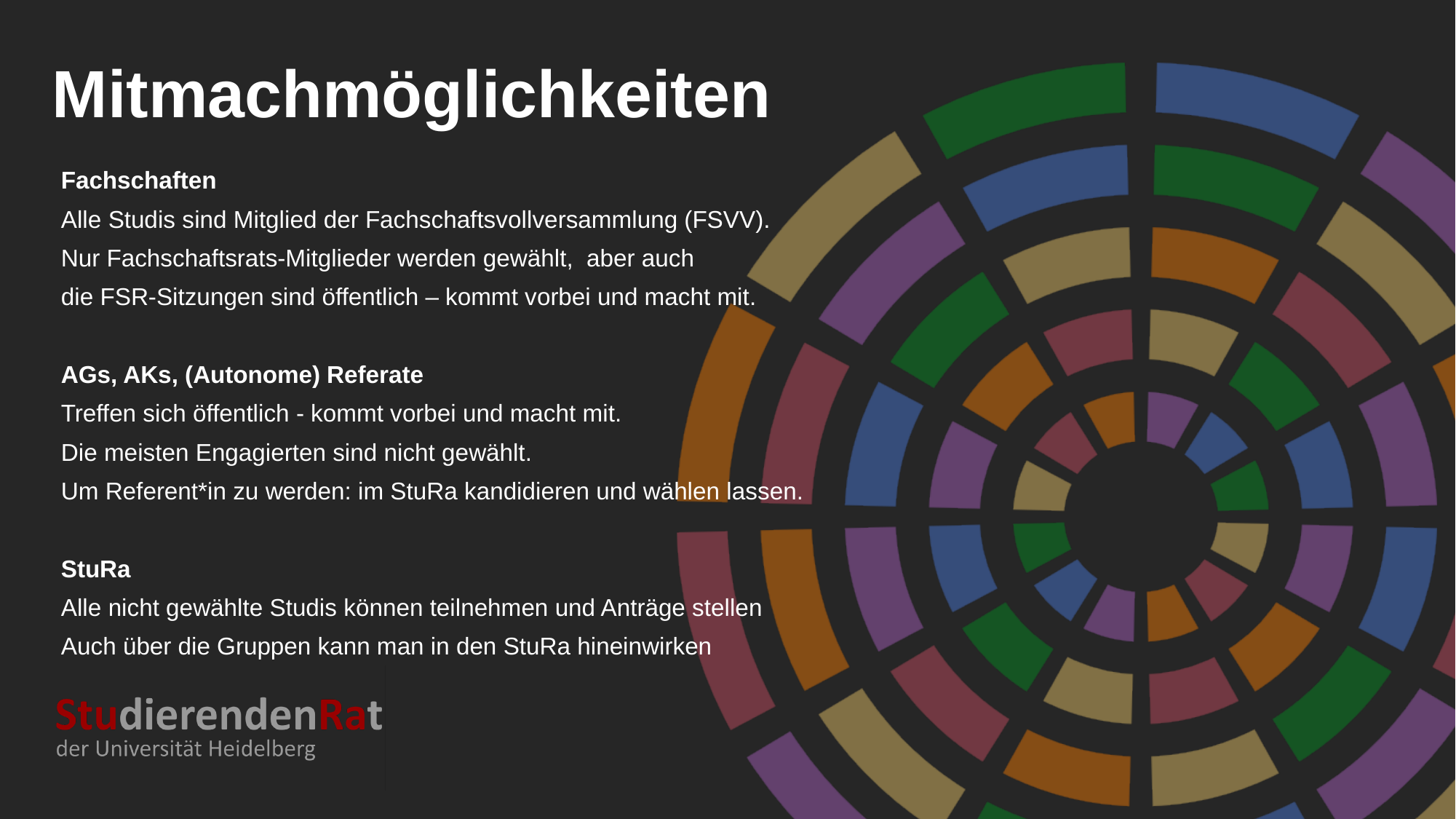

# Mitmachmöglichkeiten
Fachschaften
Alle Studis sind Mitglied der Fachschaftsvollversammlung (FSVV).
Nur Fachschaftsrats-Mitglieder werden gewählt,  aber auch
die FSR-Sitzungen sind öffentlich – kommt vorbei und macht mit.
AGs, AKs, (Autonome) Referate
Treffen sich öffentlich - kommt vorbei und macht mit.
Die meisten Engagierten sind nicht gewählt.
Um Referent*in zu werden: im StuRa kandidieren und wählen lassen.

StuRa
Alle nicht gewählte Studis können teilnehmen und Anträge stellen
Auch über die Gruppen kann man in den StuRa hineinwirken